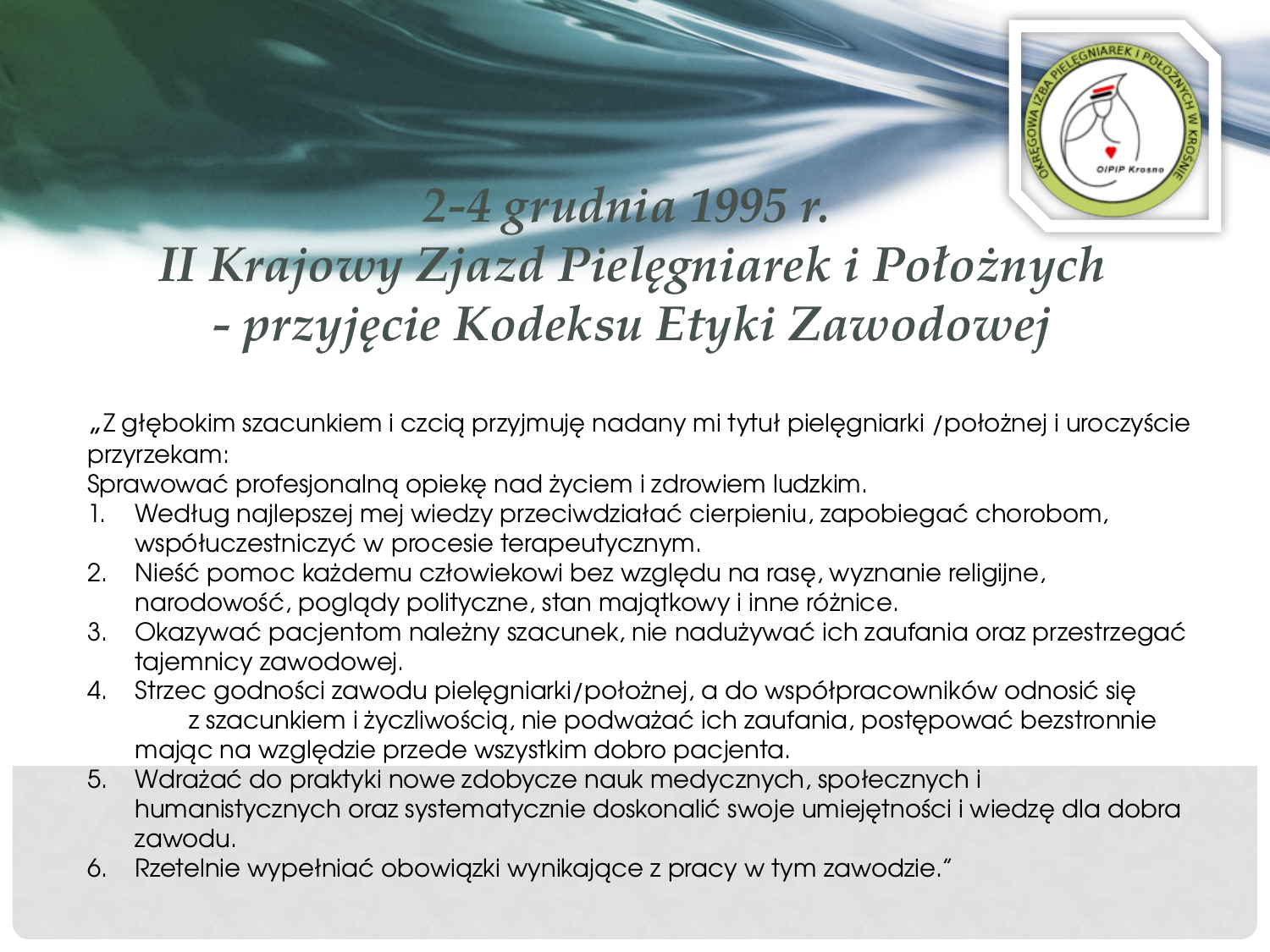

# 2-4 grudnia 1995 r. II Krajowy Zjazd Pielęgniarek i Położnych - przyjęcie Kodeksu Etyki Zawodowej
„Z głębokim szacunkiem i czcią przyjmuję nadany mi tytuł pielęgniarki /położnej i uroczyście przyrzekam:
Sprawować profesjonalną opiekę nad życiem i zdrowiem ludzkim.
Według najlepszej mej wiedzy przeciwdziałać cierpieniu, zapobiegać chorobom, współuczestniczyć w procesie terapeutycznym.
Nieść pomoc każdemu człowiekowi bez względu na rasę, wyznanie religijne, narodowość, poglądy polityczne, stan majątkowy i inne różnice.
Okazywać pacjentom należny szacunek, nie nadużywać ich zaufania oraz przestrzegać tajemnicy zawodowej.
Strzec godności zawodu pielęgniarki/położnej, a do współpracowników odnosić się                 z szacunkiem i życzliwością, nie podważać ich zaufania, postępować bezstronnie mając na względzie przede wszystkim dobro pacjenta.
Wdrażać do praktyki nowe zdobycze nauk medycznych, społecznych i humanistycznych oraz systematycznie doskonalić swoje umiejętności i wiedzę dla dobra zawodu.
Rzetelnie wypełniać obowiązki wynikające z pracy w tym zawodzie.”